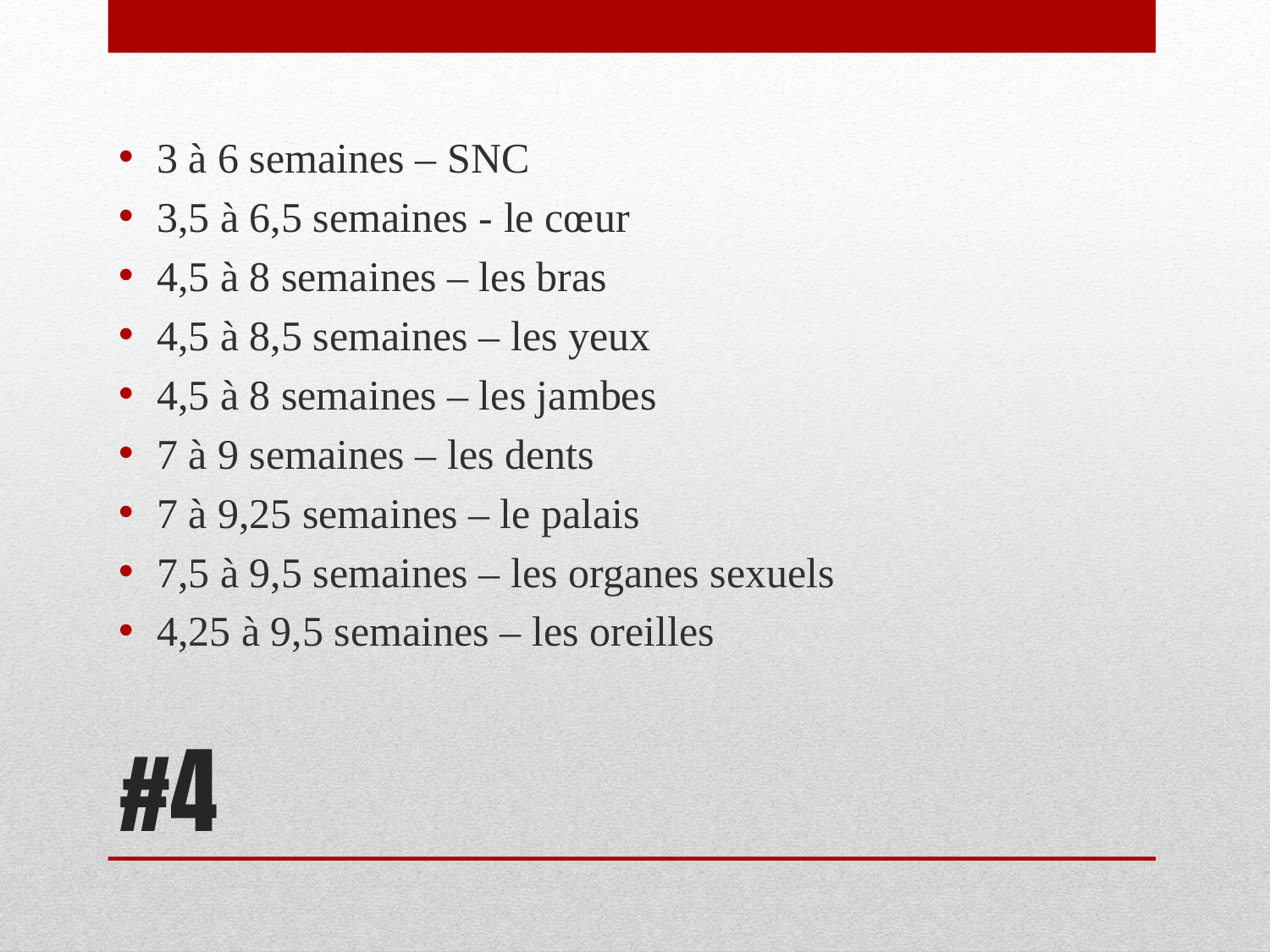

3 à 6 semaines – SNC
3,5 à 6,5 semaines - le cœur
4,5 à 8 semaines – les bras
4,5 à 8,5 semaines – les yeux
4,5 à 8 semaines – les jambes
7 à 9 semaines – les dents
7 à 9,25 semaines – le palais
7,5 à 9,5 semaines – les organes sexuels
4,25 à 9,5 semaines – les oreilles
# #4